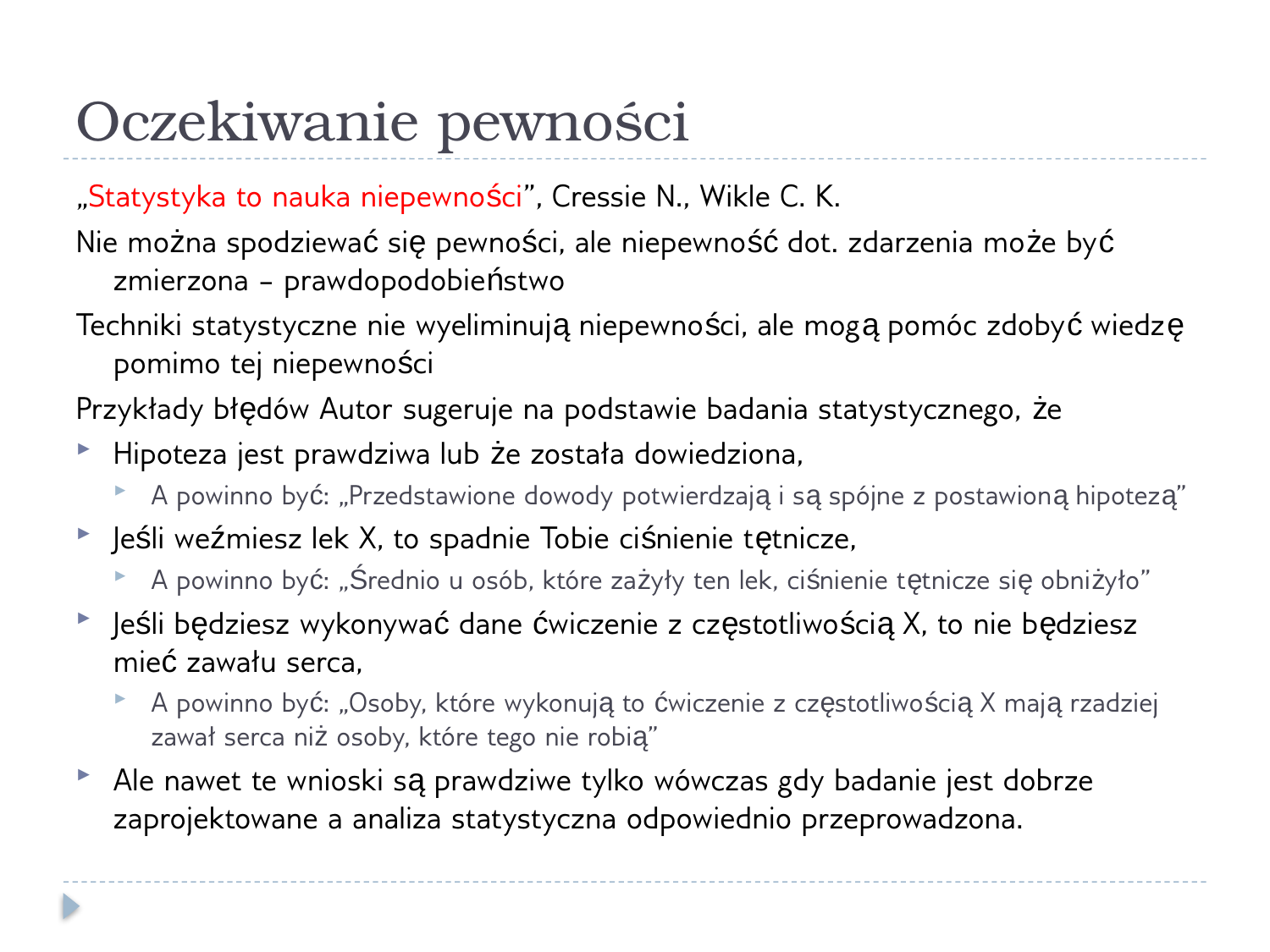

# Oczekiwanie pewności
„Statystyka to nauka niepewności”, Cressie N., Wikle C. K.
Nie można spodziewać się pewności, ale niepewność dot. zdarzenia może być zmierzona – prawdopodobieństwo
Techniki statystyczne nie wyeliminują niepewności, ale mogą pomóc zdobyć wiedzę pomimo tej niepewności
Przykłady błędów Autor sugeruje na podstawie badania statystycznego, że
Hipoteza jest prawdziwa lub że została dowiedziona,
A powinno być: „Przedstawione dowody potwierdzają i są spójne z postawioną hipotezą”
Jeśli weźmiesz lek X, to spadnie Tobie ciśnienie tętnicze,
A powinno być: „Średnio u osób, które zażyły ten lek, ciśnienie tętnicze się obniżyło”
Jeśli będziesz wykonywać dane ćwiczenie z częstotliwością X, to nie będziesz mieć zawału serca,
A powinno być: „Osoby, które wykonują to ćwiczenie z częstotliwością X mają rzadziej zawał serca niż osoby, które tego nie robią”
Ale nawet te wnioski są prawdziwe tylko wówczas gdy badanie jest dobrze zaprojektowane a analiza statystyczna odpowiednio przeprowadzona.